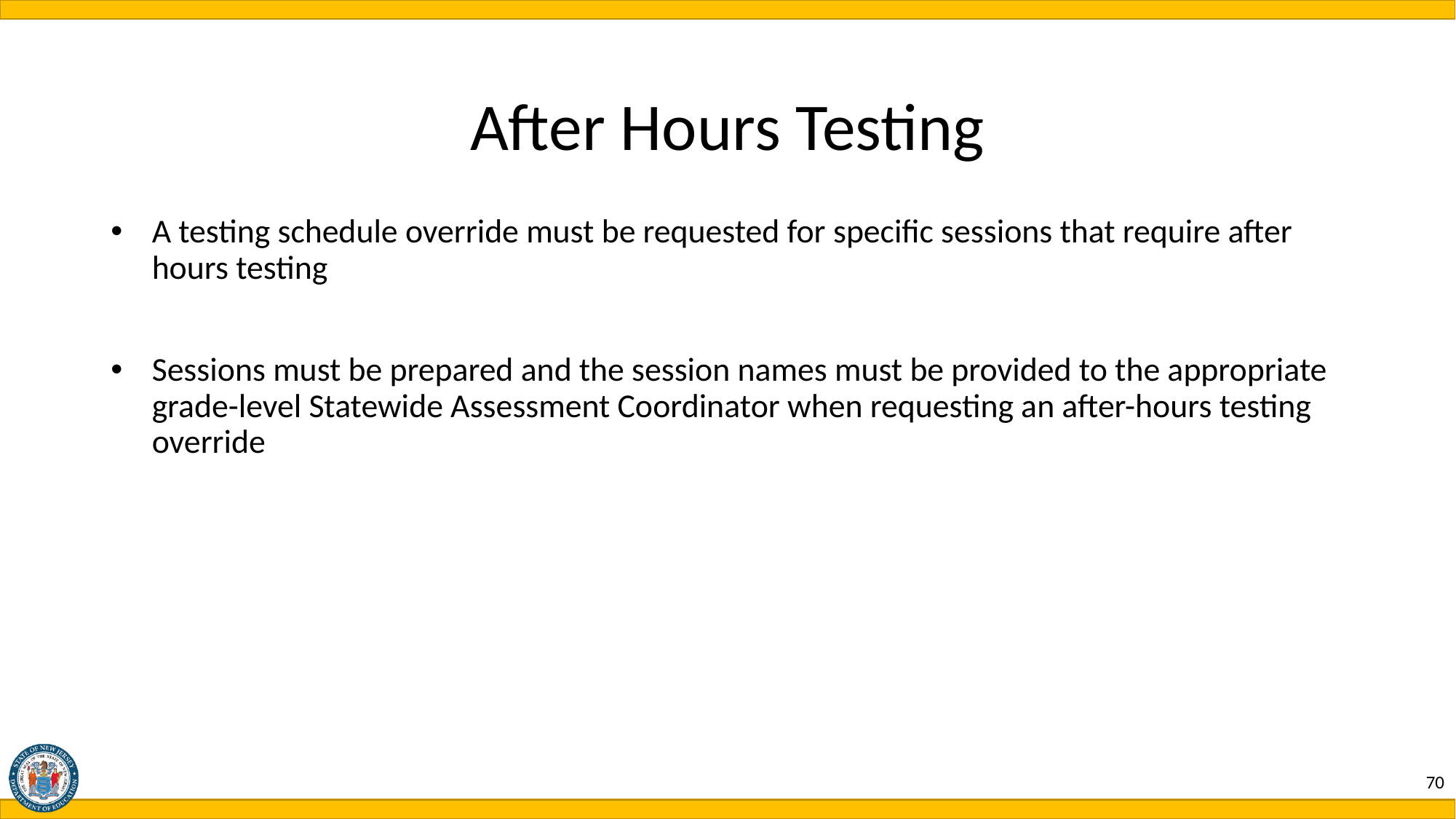

# After Hours Testing
A testing schedule override must be requested for specific sessions that require after hours testing

Sessions must be prepared and the session names must be provided to the appropriate grade-level Statewide Assessment Coordinator when requesting an after-hours testing override
70